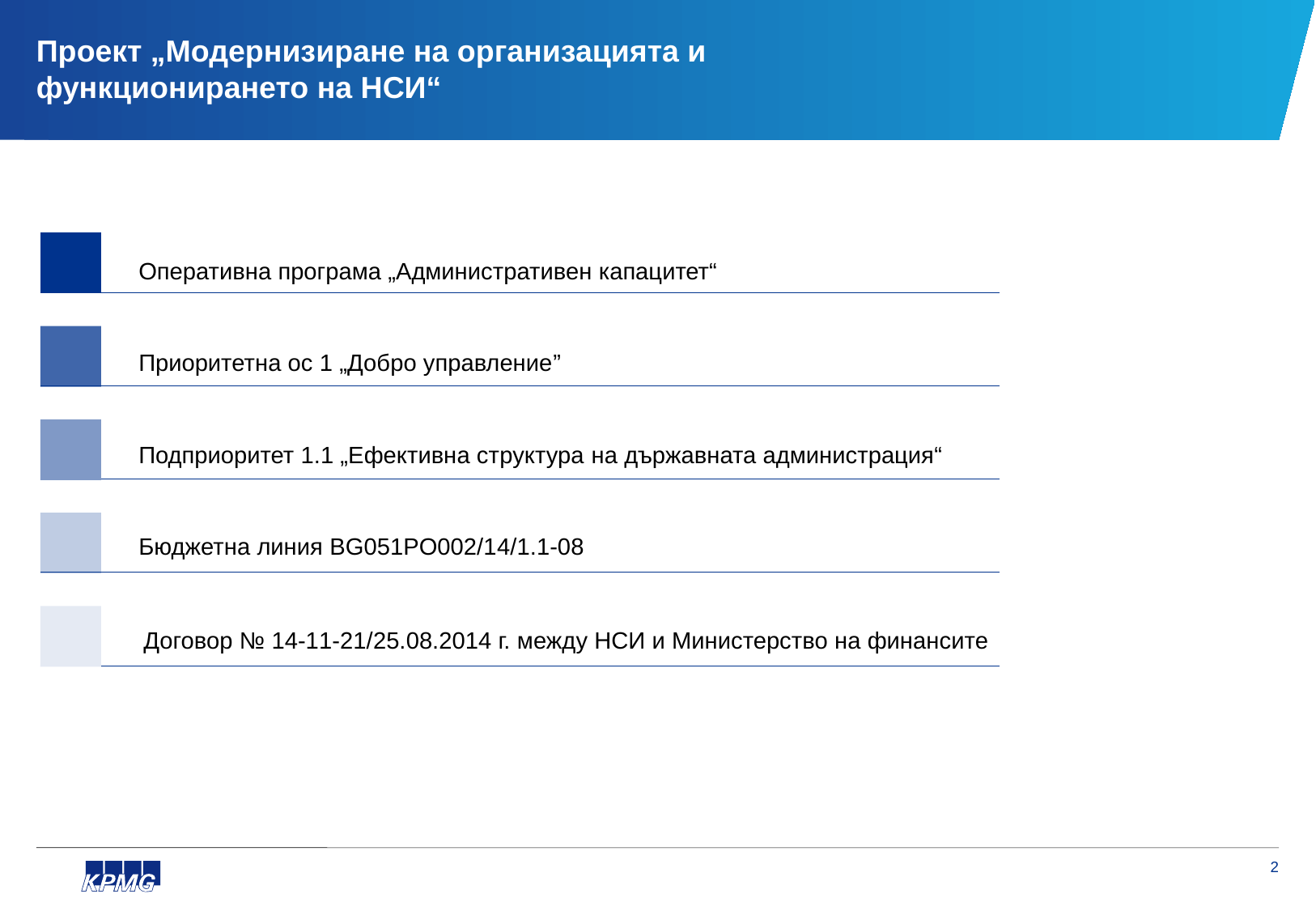

# Проект „Модернизиране на организацията и функционирането на НСИ“

Оперативна програма „Административен капацитет“

Приоритетна ос 1 „Добро управление”

Подприоритет 1.1 „Ефективна структура на държавната администрация“

Бюджетна линия BG051PO002/14/1.1-08

Договор № 14-11-21/25.08.2014 г. между НСИ и Министерство на финансите